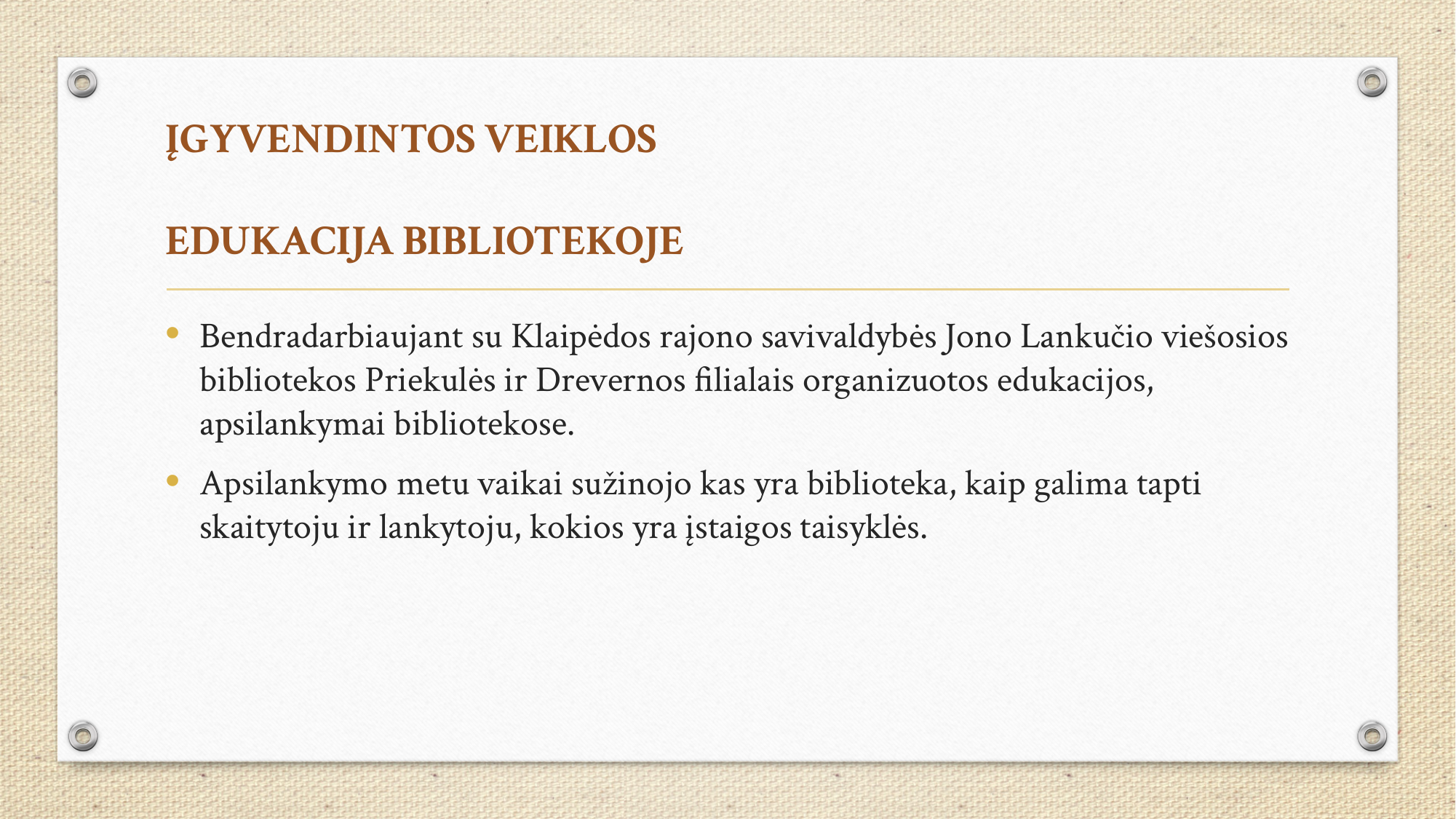

# ĮGYVENDINTOS VEIKLOS EDUKACIJA BIBLIOTEKOJE
Bendradarbiaujant su Klaipėdos rajono savivaldybės Jono Lankučio viešosios bibliotekos Priekulės ir Drevernos filialais organizuotos edukacijos, apsilankymai bibliotekose.
Apsilankymo metu vaikai sužinojo kas yra biblioteka, kaip galima tapti skaitytoju ir lankytoju, kokios yra įstaigos taisyklės.